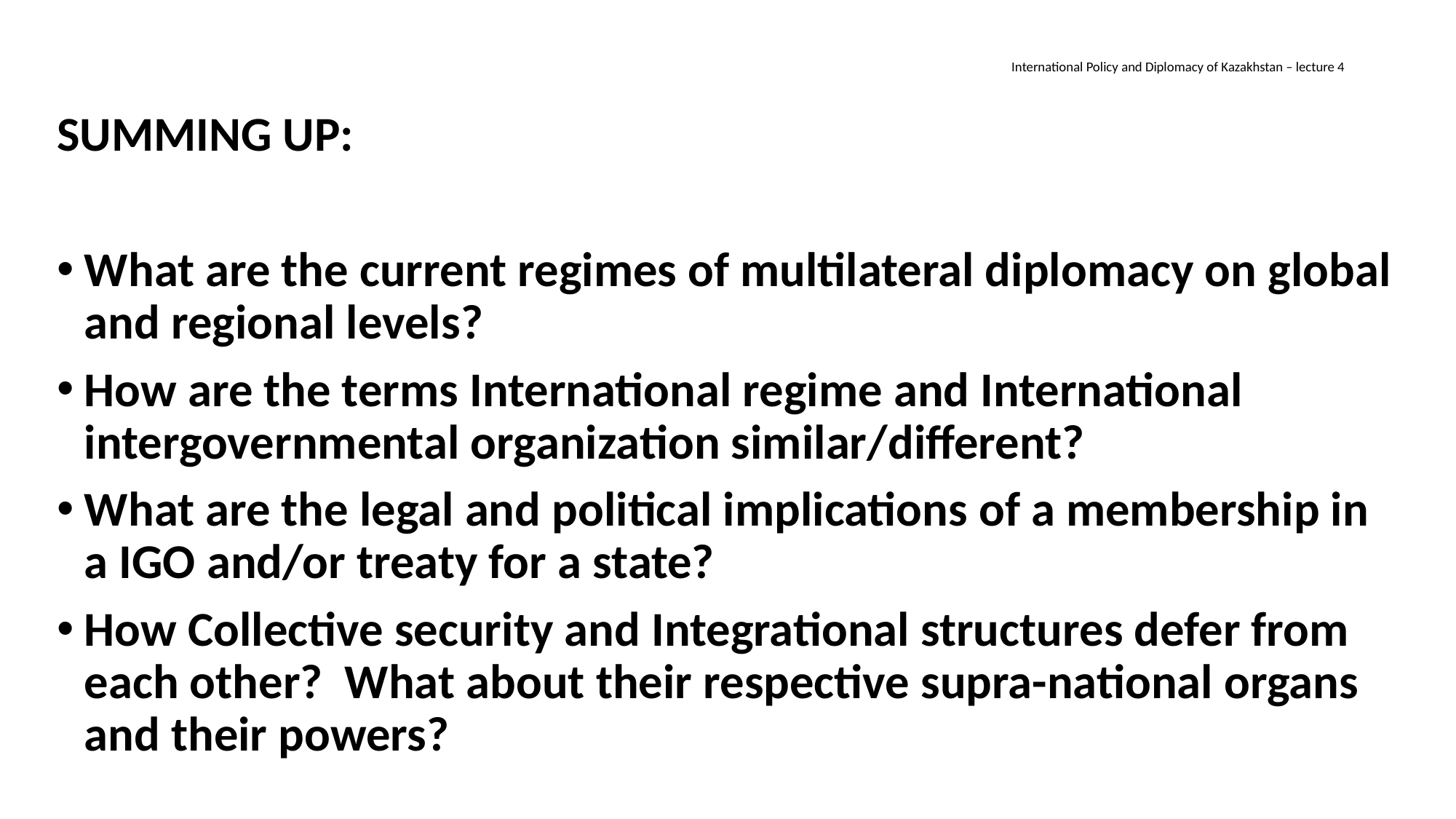

# International Policy and Diplomacy of Kazakhstan – lecture 4
Summing up:

What are the current regimes of multilateral diplomacy on global and regional levels?
How are the terms International regime and International intergovernmental organization similar/different?
What are the legal and political implications of a membership in a IGO and/or treaty for a state?
How Collective security and Integrational structures defer from each other?  What about their respective supra-national organs and their powers?